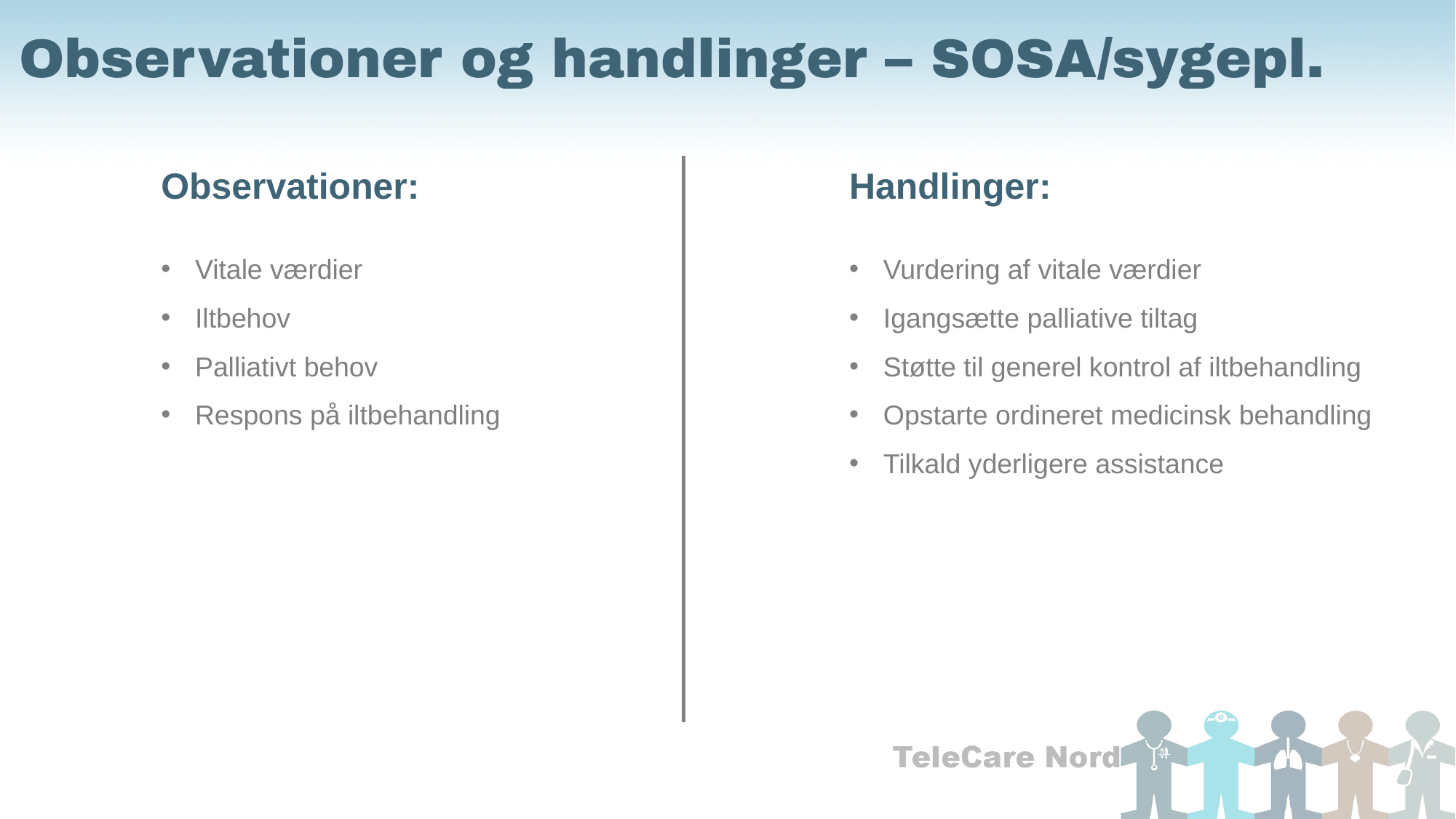

# Observationer og handlinger – SOSA/sygepl.
Observationer:
Vitale værdier
Iltbehov
Palliativt behov
Respons på iltbehandling
Handlinger:
Vurdering af vitale værdier
Igangsætte palliative tiltag
Støtte til generel kontrol af iltbehandling
Opstarte ordineret medicinsk behandling
Tilkald yderligere assistance